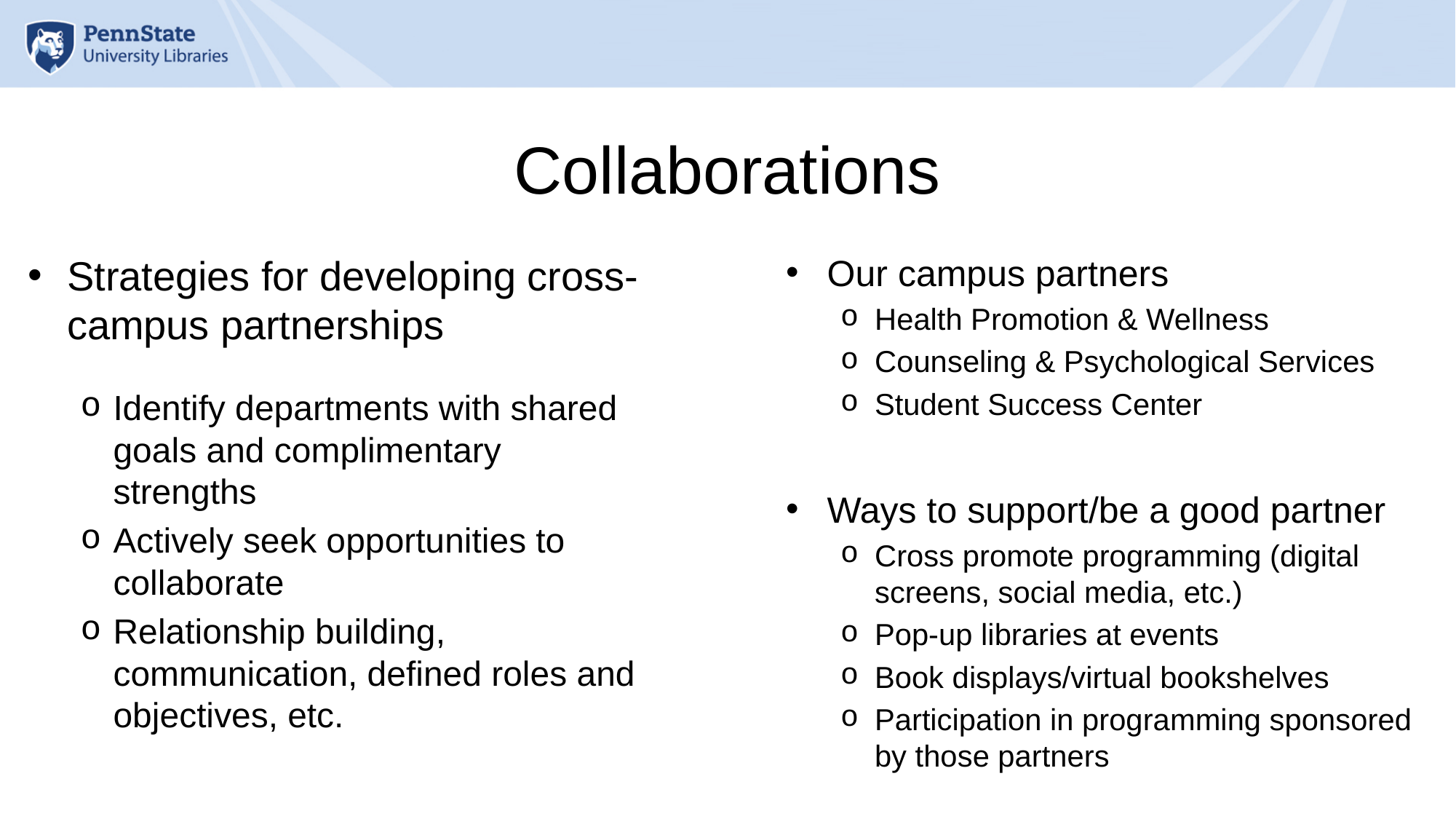

# Collaborations
Strategies for developing cross-campus partnerships

Identify departments with shared goals and complimentary strengths
Actively seek opportunities to collaborate
Relationship building, communication, defined roles and objectives, etc.

Our campus partners
Health Promotion & Wellness
Counseling & Psychological Services
Student Success Center

Ways to support/be a good partner
Cross promote programming (digital screens, social media, etc.)
Pop-up libraries at events
Book displays/virtual bookshelves
Participation in programming sponsored by those partners